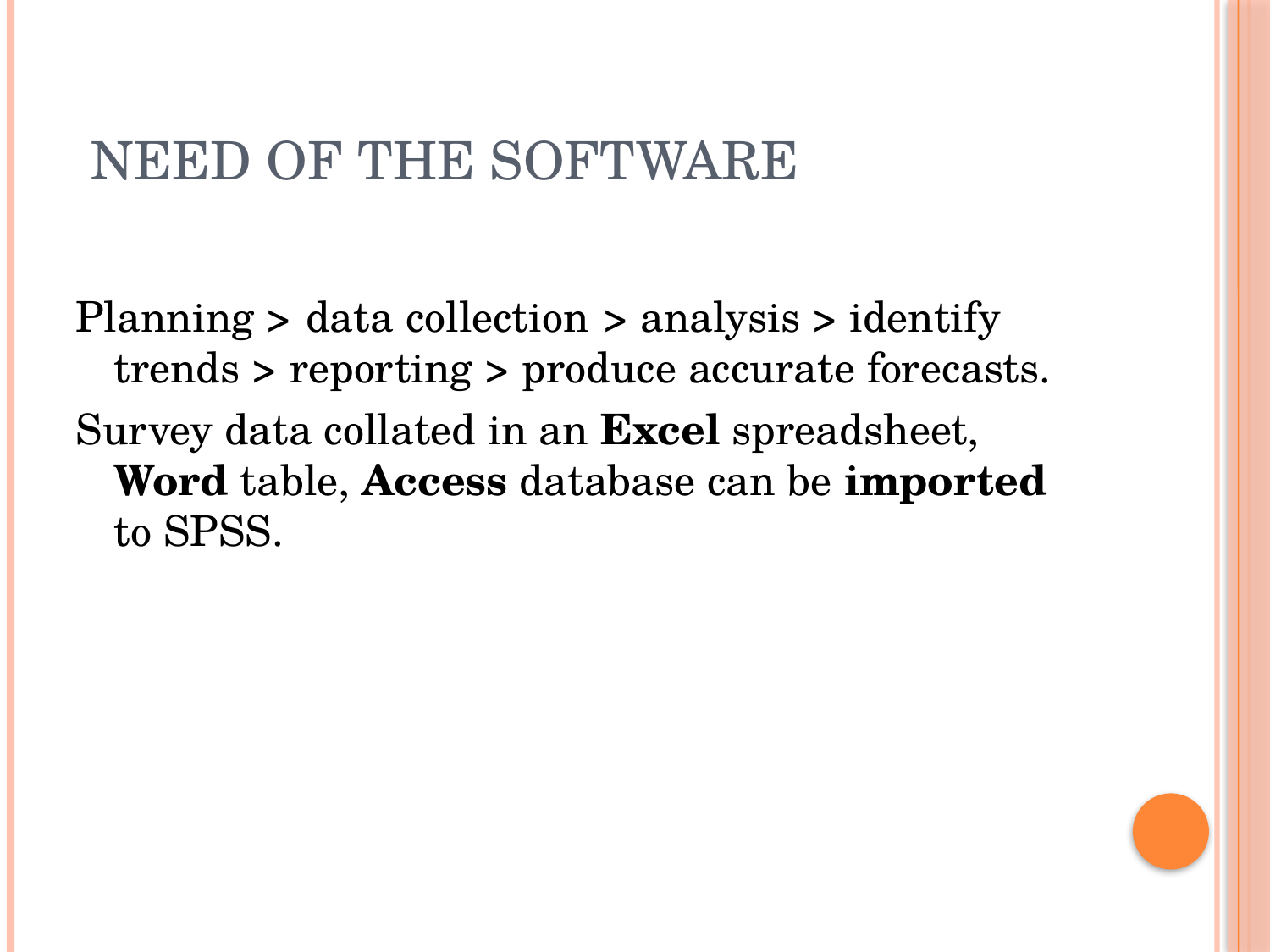

# Need of the Software

Planning > data collection > analysis > identify trends > reporting > produce accurate forecasts.
Survey data collated in an Excel spreadsheet, Word table, Access database can be imported to SPSS.